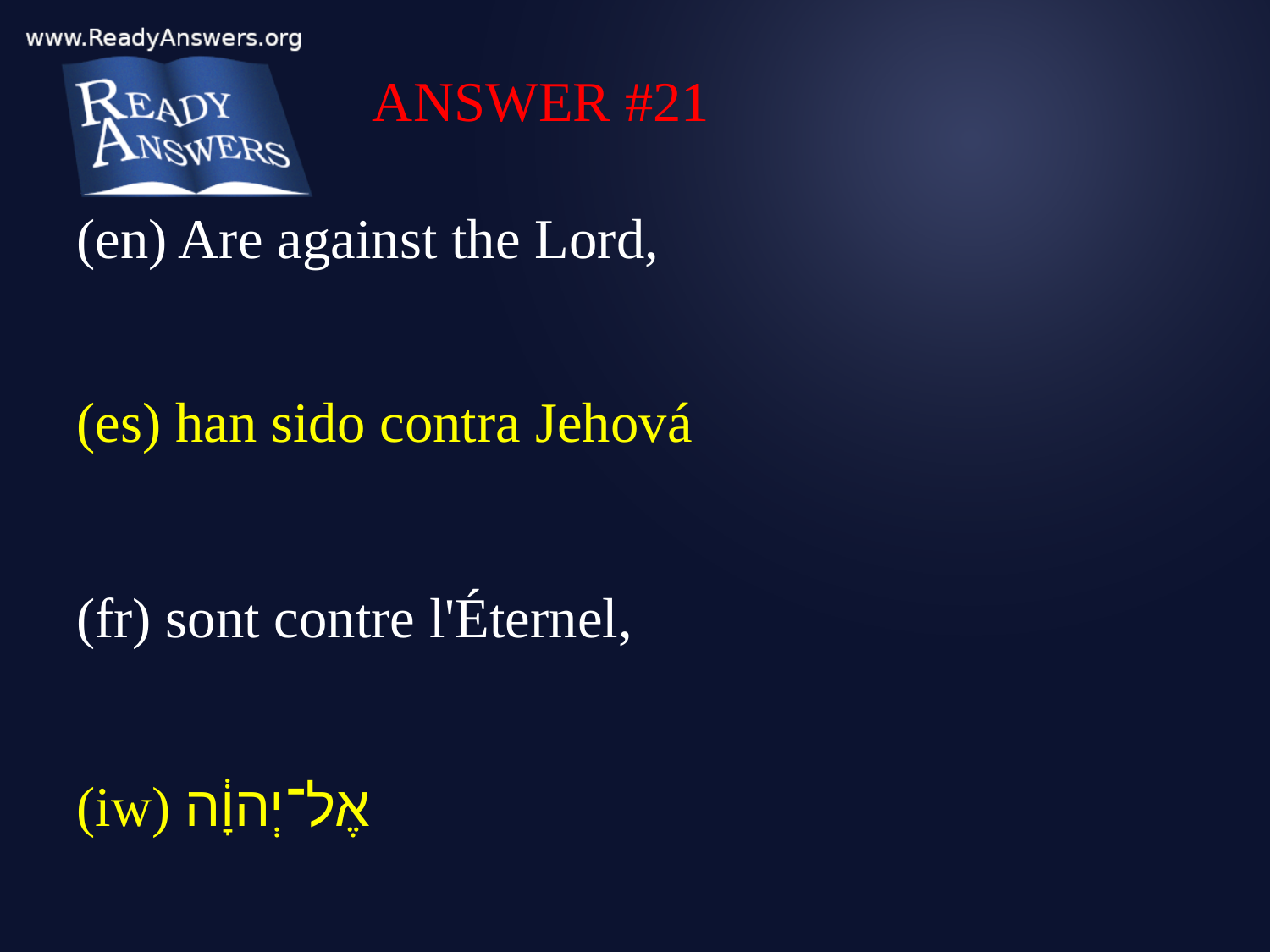

ANSWER #21
(en) Are against the Lord,
(es) han sido contra Jehová
(fr) sont contre l'Éternel,
(iw) אֶל־יְהוָ֔ה